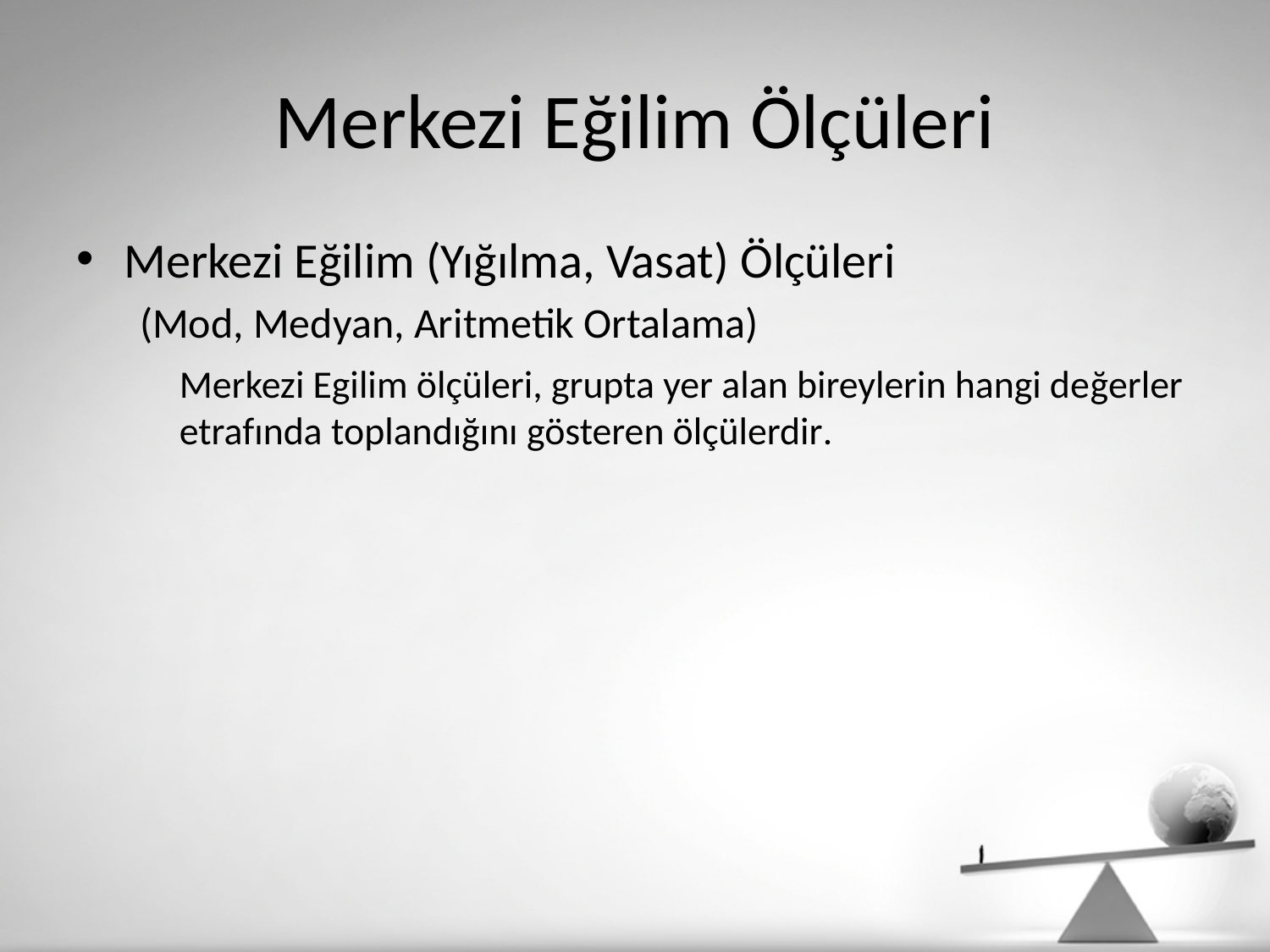

# Merkezi Eğilim Ölçüleri
Merkezi Eğilim (Yığılma, Vasat) Ölçüleri
(Mod, Medyan, Aritmetik Ortalama)
	Merkezi Egilim ölçüleri, grupta yer alan bireylerin hangi değerler etrafında toplandığını gösteren ölçülerdir.